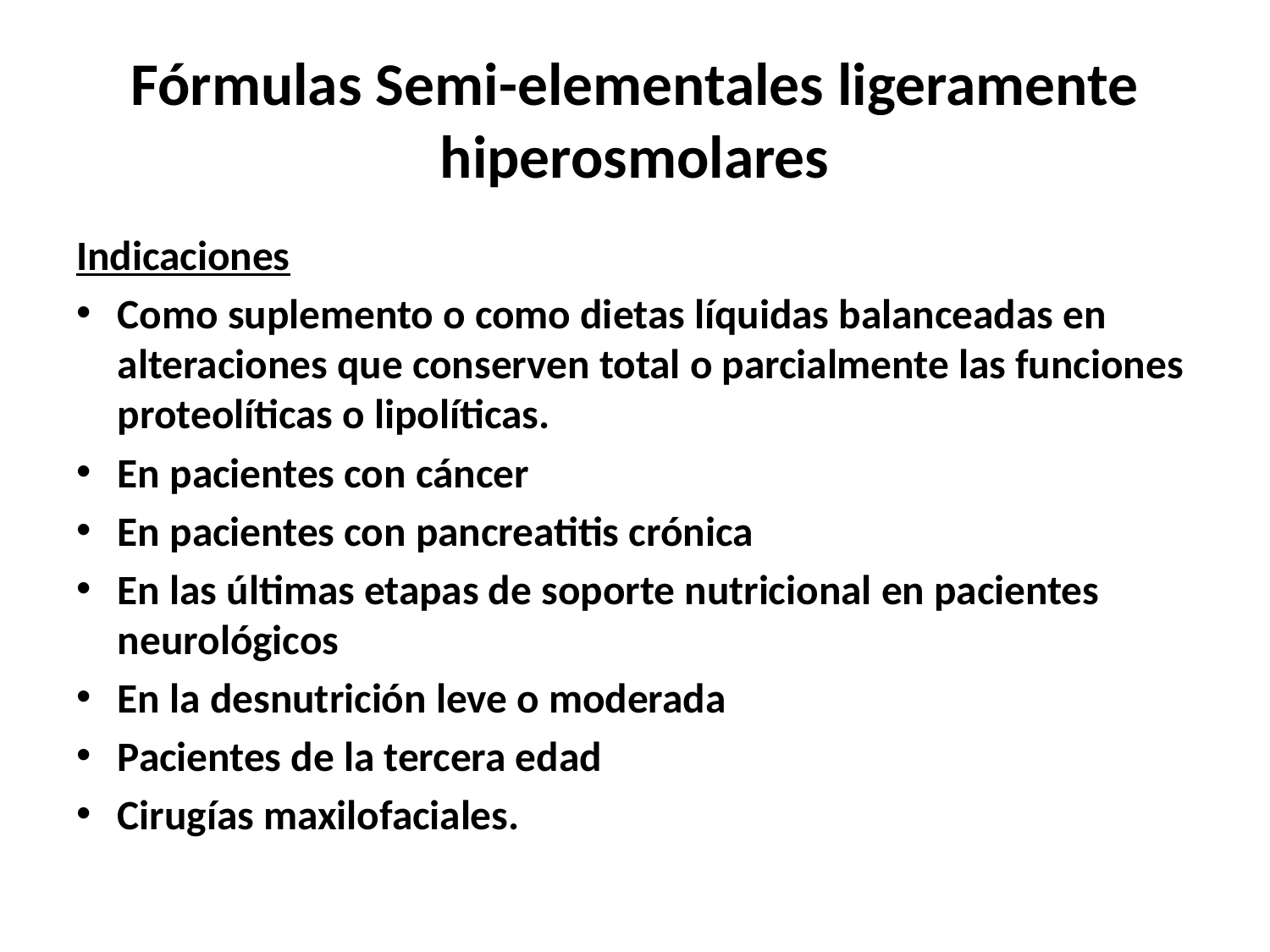

# Fórmulas Semi-elementales ligeramente hiperosmolares
Indicaciones
Como suplemento o como dietas líquidas balanceadas en alteraciones que conserven total o parcialmente las funciones proteolíticas o lipolíticas.
En pacientes con cáncer
En pacientes con pancreatitis crónica
En las últimas etapas de soporte nutricional en pacientes neurológicos
En la desnutrición leve o moderada
Pacientes de la tercera edad
Cirugías maxilofaciales.